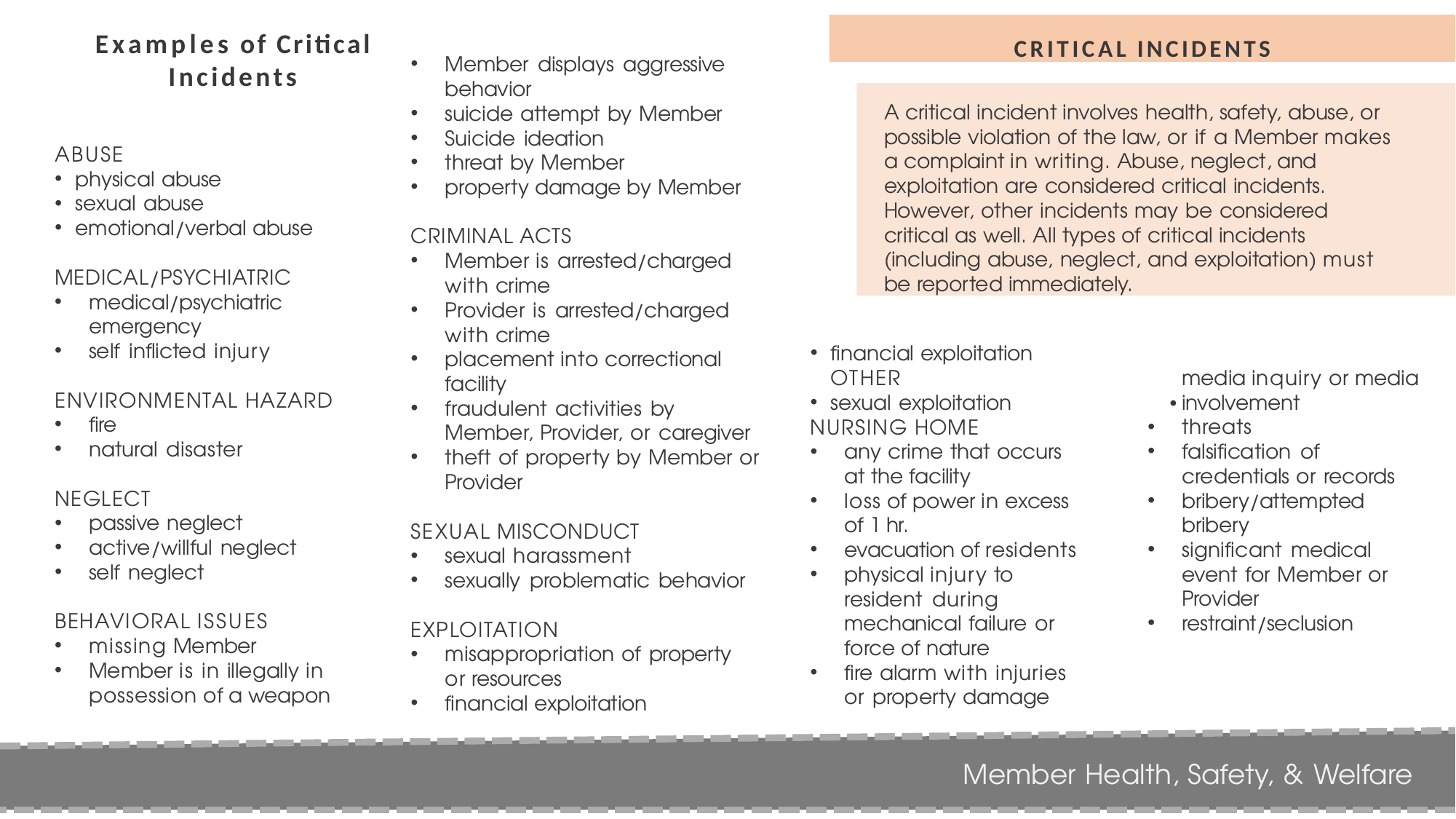

CRITICAL INCIDENTS
# Examples of Critical
Incidents
Member displays aggressive
behavior
suicide attempt by Member
Suicide ideation
threat by Member
property damage by Member
A critical incident involves health, safety, abuse, or possible violation of the law, or if a Member makes a complaint in writing. Abuse, neglect, and exploitation are considered critical incidents.
However, other incidents may be considered critical as well. All types of critical incidents (including abuse, neglect, and exploitation) must be reported immediately.
ABUSE
physical abuse
sexual abuse
emotional/verbal abuse
CRIMINAL ACTS
Member is arrested/charged
with crime
Provider is arrested/charged with crime
placement into correctional facility
fraudulent activities by Member, Provider, or caregiver
theft of property by Member or
Provider
MEDICAL/PSYCHIATRIC
medical/psychiatric emergency
self inflicted injury
financial exploitation	OTHER
sexual exploitation	•
media inquiry or media
involvement
threats
falsification of credentials or records
bribery/attempted bribery
significant medical event for Member or Provider
restraint/seclusion
ENVIRONMENTAL HAZARD
fire
natural disaster
NURSING HOME
any crime that occurs at the facility
loss of power in excess of 1 hr.
evacuation of residents
physical injury to resident during mechanical failure or force of nature
fire alarm with injuries or property damage
NEGLECT
passive neglect
active/willful neglect
self neglect
SEXUAL MISCONDUCT
sexual harassment
sexually problematic behavior
BEHAVIORAL ISSUES
missing Member
Member is in illegally in possession of a weapon
EXPLOITATION
misappropriation of property or resources
financial exploitation

Member Health, Safety, & Welfare